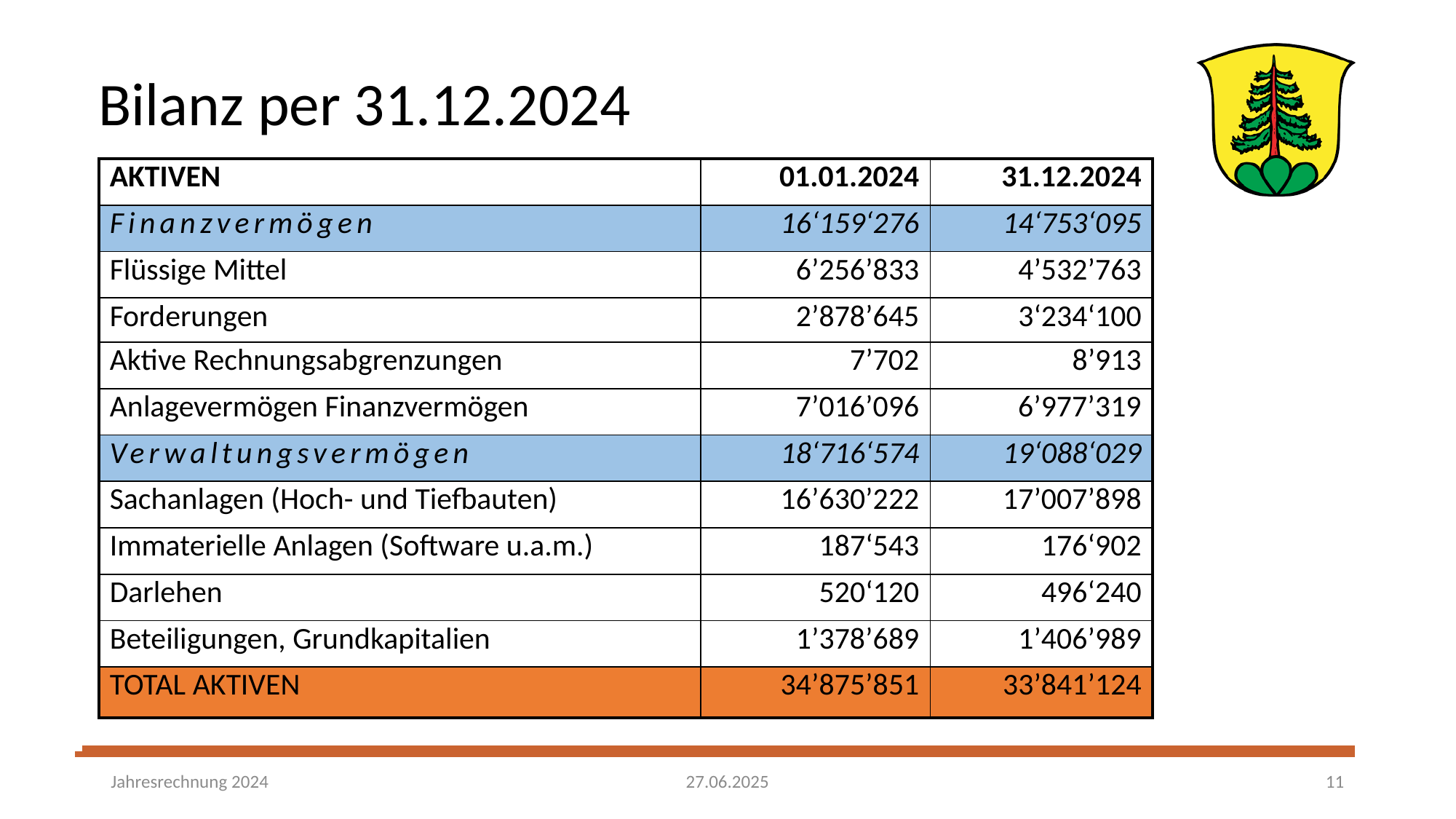

# Bilanz per 31.12.2024
| AKTIVEN | 01.01.2024 | 31.12.2024 |
| --- | --- | --- |
| Finanzvermögen | 16‘159‘276 | 14‘753‘095 |
| Flüssige Mittel | 6’256’833 | 4’532’763 |
| Forderungen | 2’878’645 | 3‘234‘100 |
| Aktive Rechnungsabgrenzungen | 7’702 | 8’913 |
| Anlagevermögen Finanzvermögen | 7’016’096 | 6’977’319 |
| Verwaltungsvermögen | 18‘716‘574 | 19‘088‘029 |
| Sachanlagen (Hoch- und Tiefbauten) | 16’630’222 | 17’007’898 |
| Immaterielle Anlagen (Software u.a.m.) | 187‘543 | 176‘902 |
| Darlehen | 520‘120 | 496‘240 |
| Beteiligungen, Grundkapitalien | 1’378’689 | 1’406’989 |
| TOTAL AKTIVEN | 34’875’851 | 33’841’124 |
27.06.2025
Jahresrechnung 2024
11